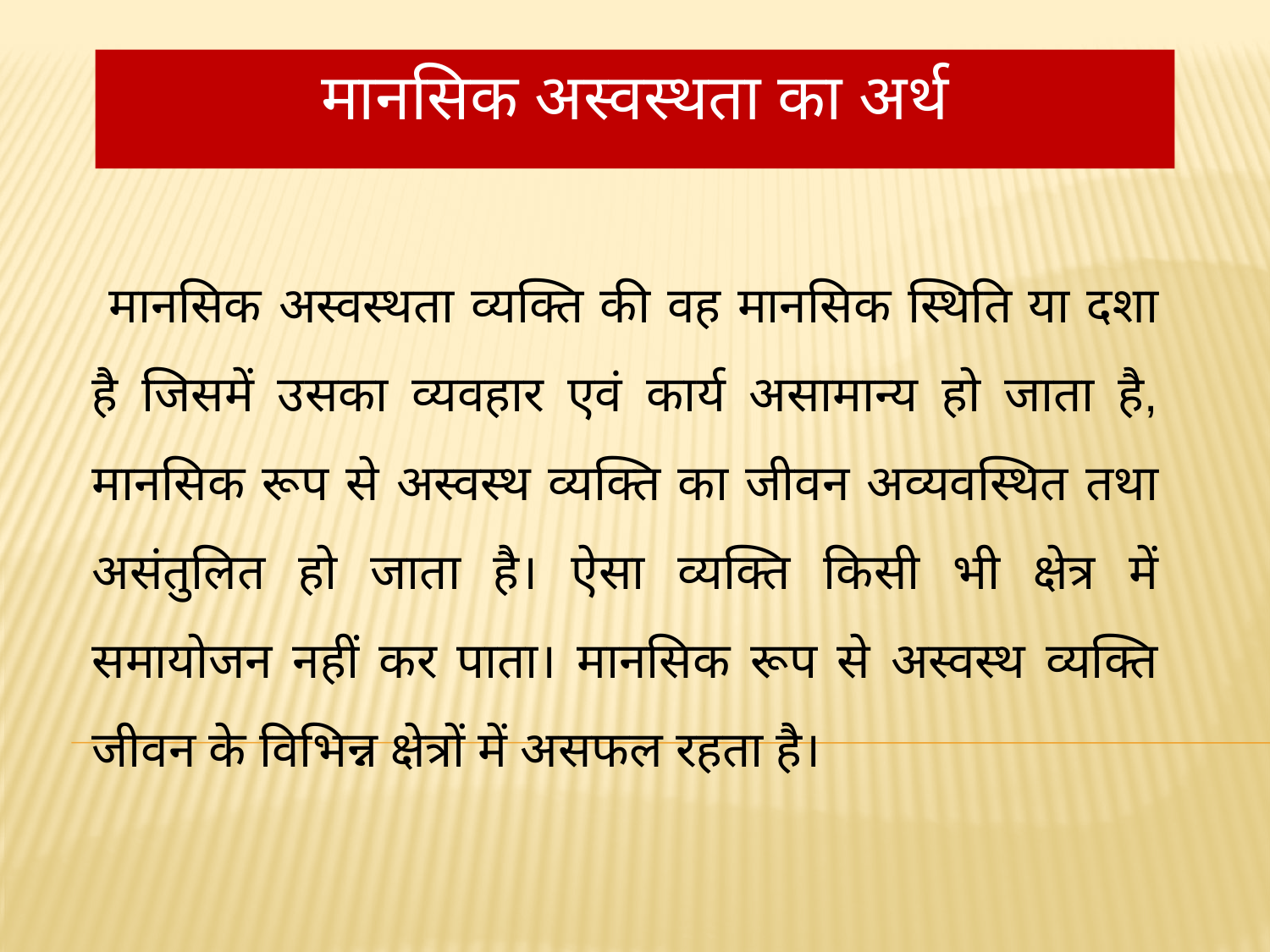

# मानसिक अस्वस्थता का अर्थ
 मानसिक अस्वस्थता व्यक्ति की वह मानसिक स्थिति या दशा है जिसमें उसका व्यवहार एवं कार्य असामान्य हो जाता है, मानसिक रूप से अस्वस्थ व्यक्ति का जीवन अव्यवस्थित तथा असंतुलित हो जाता है। ऐसा व्यक्ति किसी भी क्षेत्र में समायोजन नहीं कर पाता। मानसिक रूप से अस्वस्थ व्यक्ति जीवन के विभिन्न क्षेत्रों में असफल रहता है।